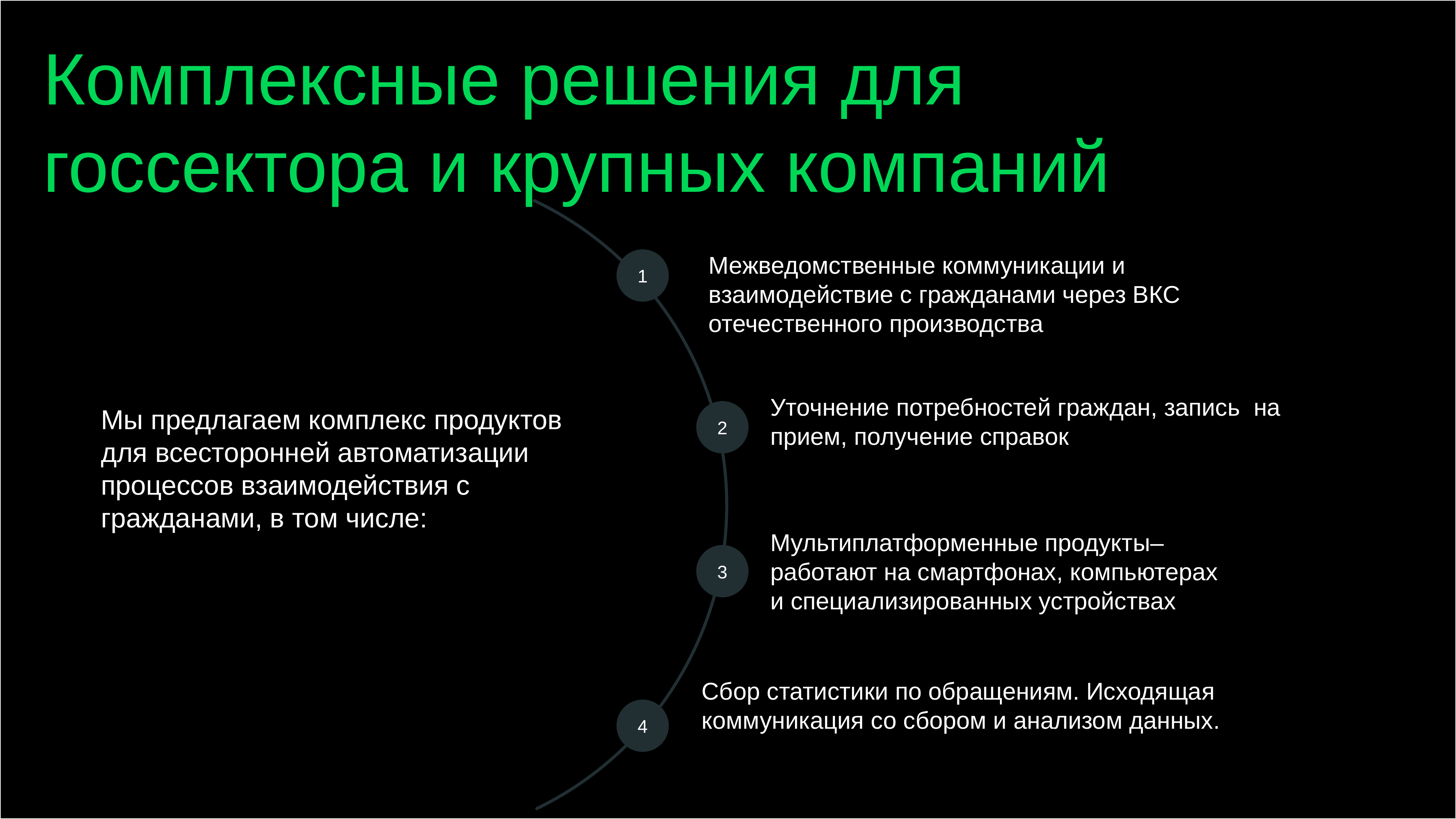

Комплексные решения для госсектора и крупных компаний

1
2
3
4
Межведомственные коммуникации и взаимодействие с гражданами через ВКС отечественного производства

Уточнение потребностей граждан, запись  на прием, получение справок
Мы предлагаем комплекс продуктов для всесторонней автоматизации процессов взаимодействия с гражданами, в том числе:
Мультиплатформенные продукты– работают на смартфонах, компьютерах и специализированных устройствах
Сбор статистики по обращениям. Исходящая коммуникация со сбором и анализом данных.